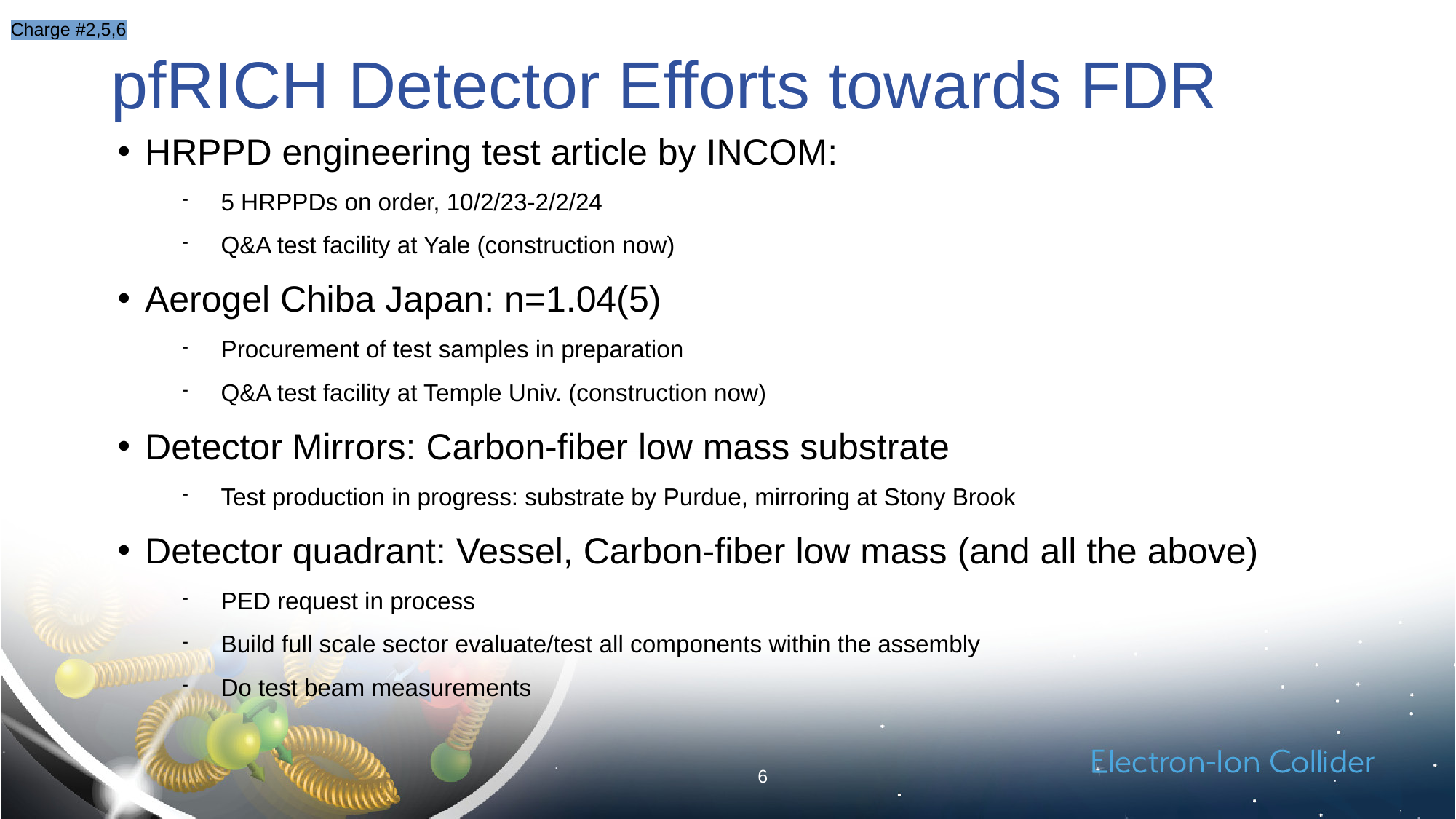

Charge #2,5,6
# pfRICH Detector Efforts towards FDR
HRPPD engineering test article by INCOM:
5 HRPPDs on order, 10/2/23-2/2/24
Q&A test facility at Yale (construction now)
Aerogel Chiba Japan: n=1.04(5)
Procurement of test samples in preparation
Q&A test facility at Temple Univ. (construction now)
Detector Mirrors: Carbon-fiber low mass substrate
Test production in progress: substrate by Purdue, mirroring at Stony Brook
Detector quadrant: Vessel, Carbon-fiber low mass (and all the above)
PED request in process
Build full scale sector evaluate/test all components within the assembly
Do test beam measurements
6